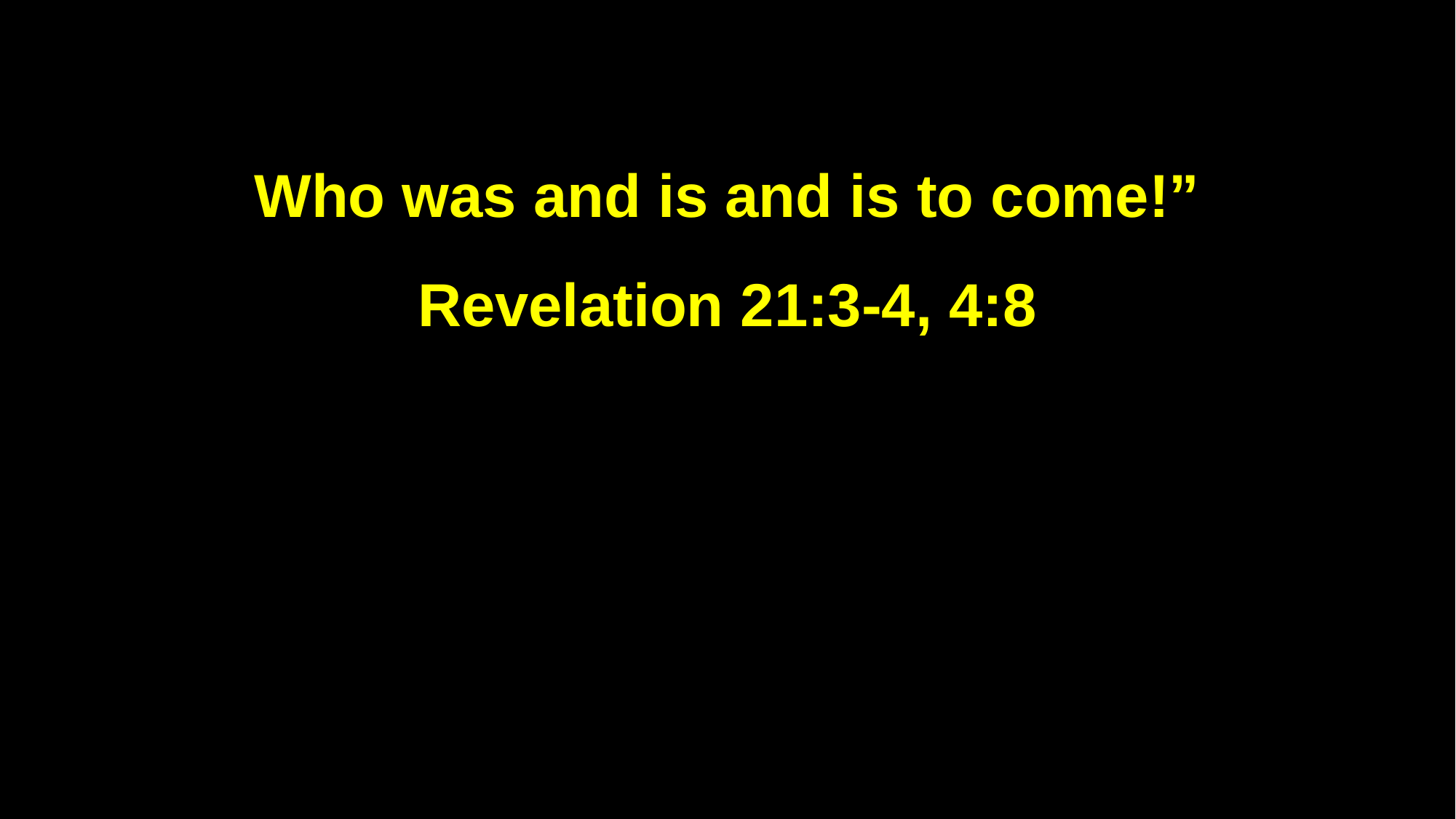

Who was and is and is to come!”
Revelation 21:3-4, 4:8